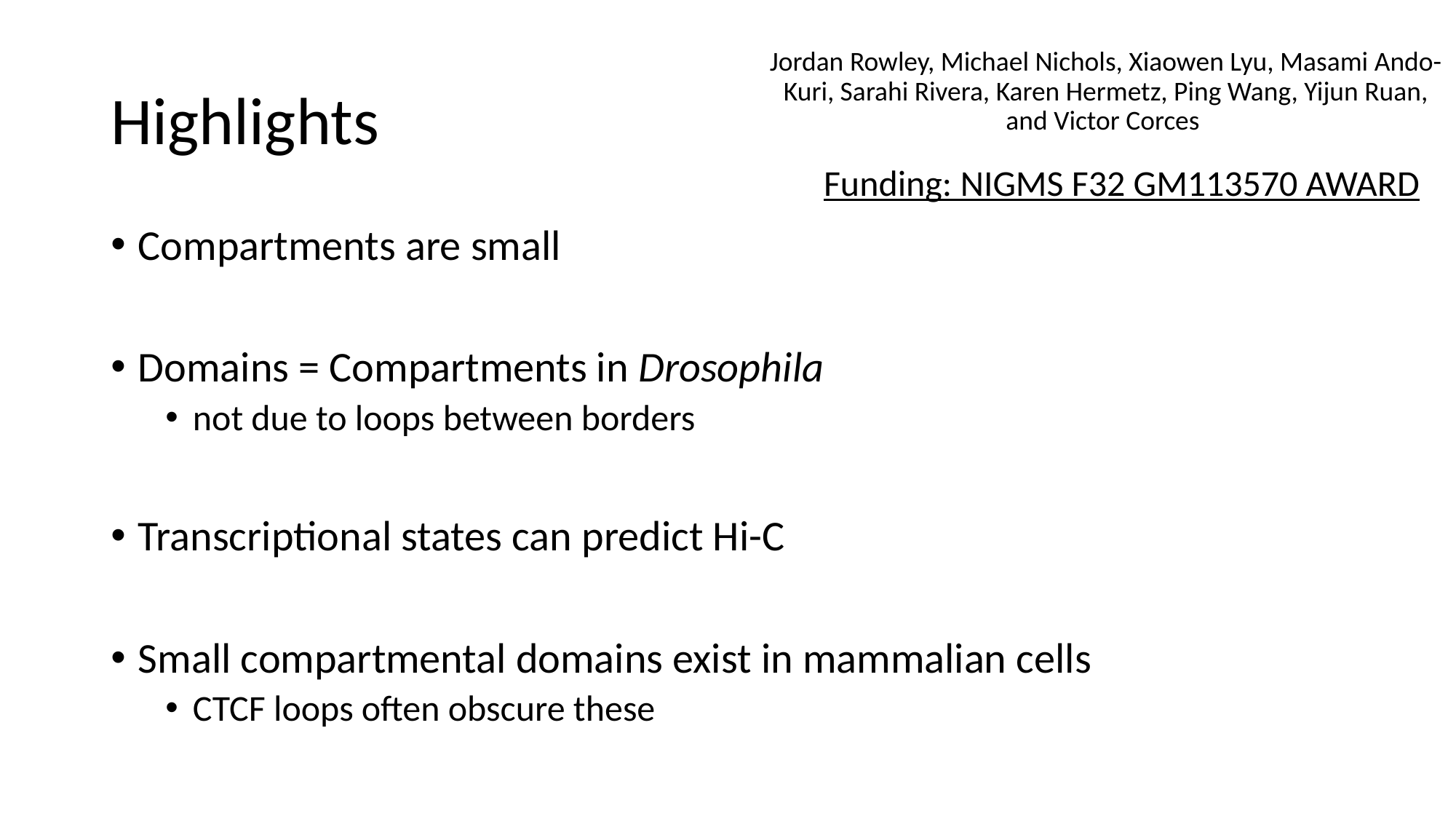

Jordan Rowley, Michael Nichols, Xiaowen Lyu, Masami Ando-Kuri, Sarahi Rivera, Karen Hermetz, Ping Wang, Yijun Ruan, and Victor Corces

# Highlights
Funding: NIGMS F32 GM113570 AWARD
Compartments are small

Domains = Compartments in Drosophila
not due to loops between borders

Transcriptional states can predict Hi-C

Small compartmental domains exist in mammalian cells
CTCF loops often obscure these